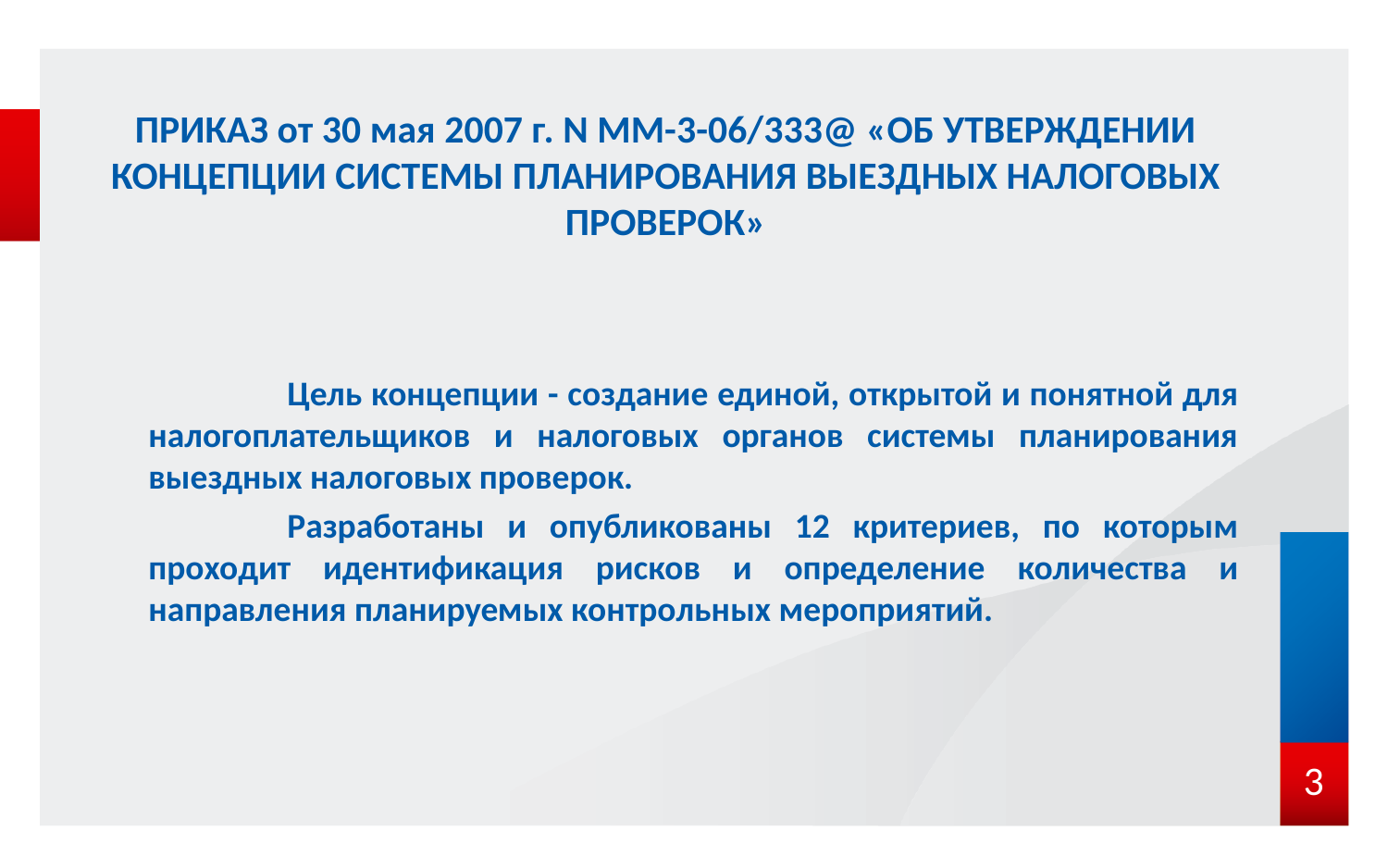

# ПРИКАЗ от 30 мая 2007 г. N ММ-3-06/333@ «ОБ УТВЕРЖДЕНИИ КОНЦЕПЦИИ СИСТЕМЫ ПЛАНИРОВАНИЯ ВЫЕЗДНЫХ НАЛОГОВЫХ ПРОВЕРОК»

	Цель концепции - создание единой, открытой и понятной для налогоплательщиков и налоговых органов системы планирования выездных налоговых проверок.
	Разработаны и опубликованы 12 критериев, по которым проходит идентификация рисков и определение количества и направления планируемых контрольных мероприятий.
3